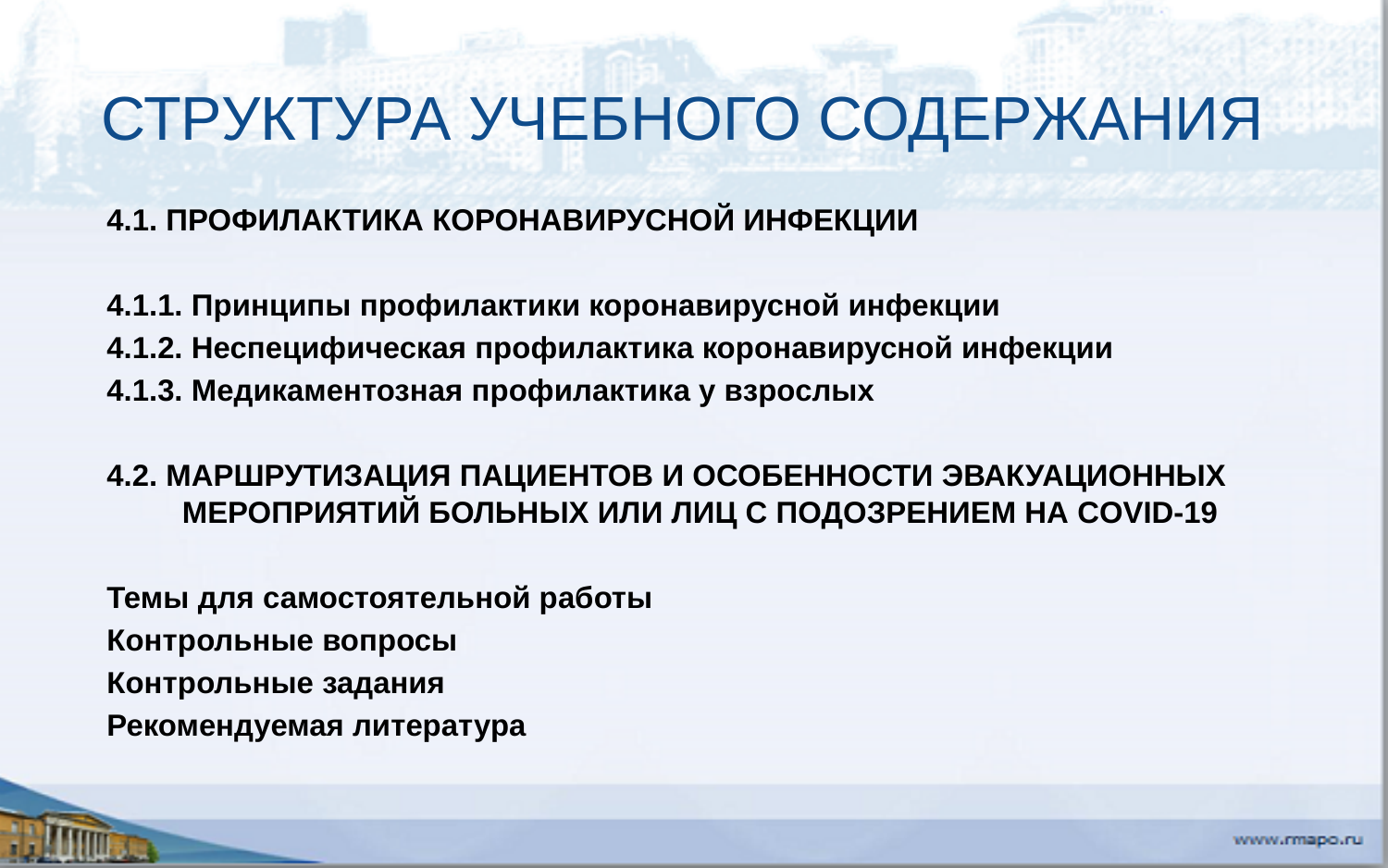

# Структура учебного содержания
4.1. ПРОФИЛАКТИКА КОРОНАВИРУСНОЙ ИНФЕКЦИИ

4.1.1. Принципы профилактики коронавирусной инфекции
4.1.2. Неспецифическая профилактика коронавирусной инфекции
4.1.3. Медикаментозная профилактика у взрослых

4.2. МАРШРУТИЗАЦИЯ ПАЦИЕНТОВ И ОСОБЕННОСТИ ЭВАКУАЦИОННЫХ МЕРОПРИЯТИЙ БОЛЬНЫХ ИЛИ ЛИЦ С ПОДОЗРЕНИЕМ НА COVID-19

Темы для самостоятельной работы
Контрольные вопросы
Контрольные задания
Рекомендуемая литература